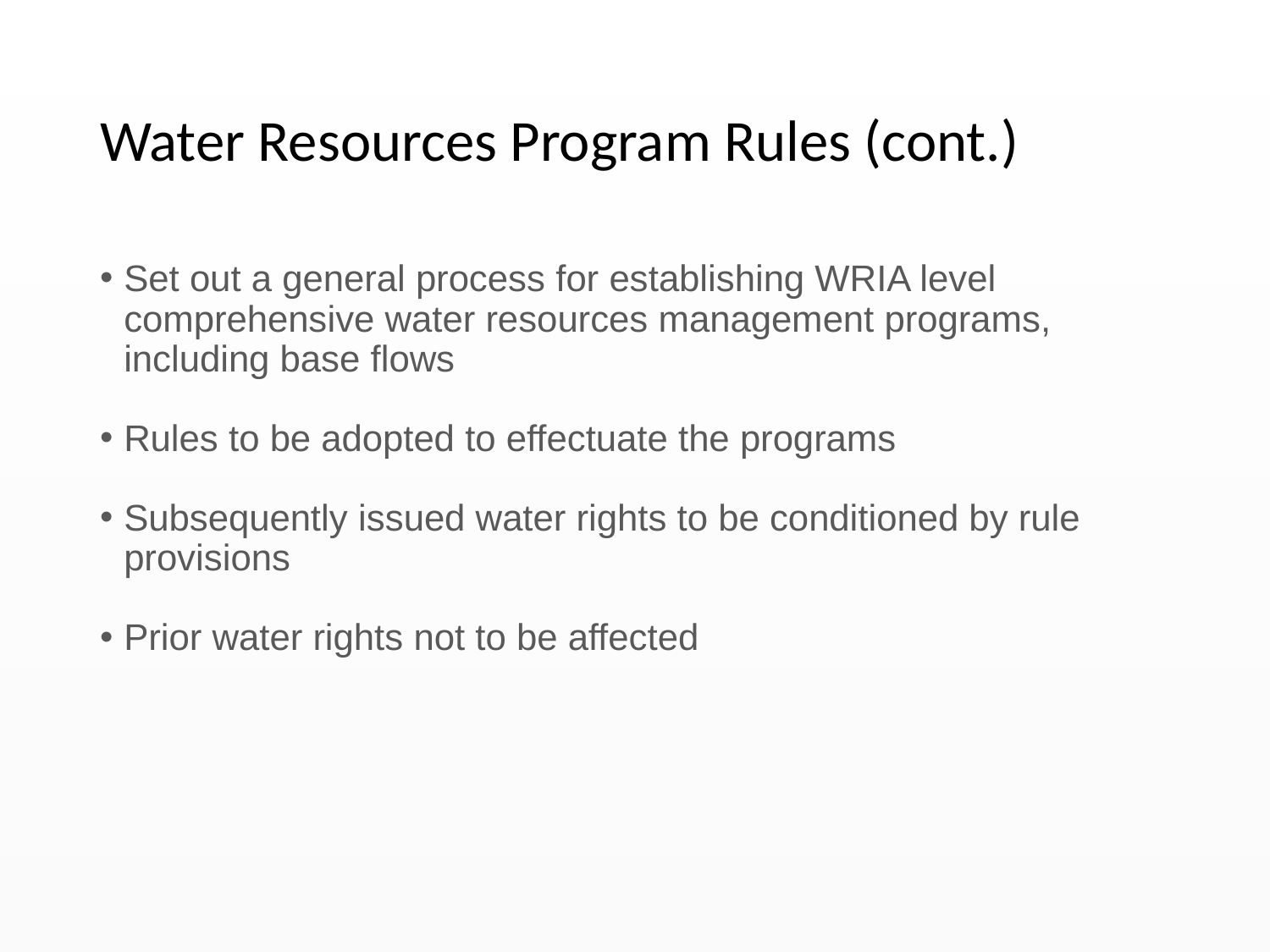

# Water Resources Program Rules (cont.)
Set out a general process for establishing WRIA level comprehensive water resources management programs, including base flows
Rules to be adopted to effectuate the programs
Subsequently issued water rights to be conditioned by rule provisions
Prior water rights not to be affected